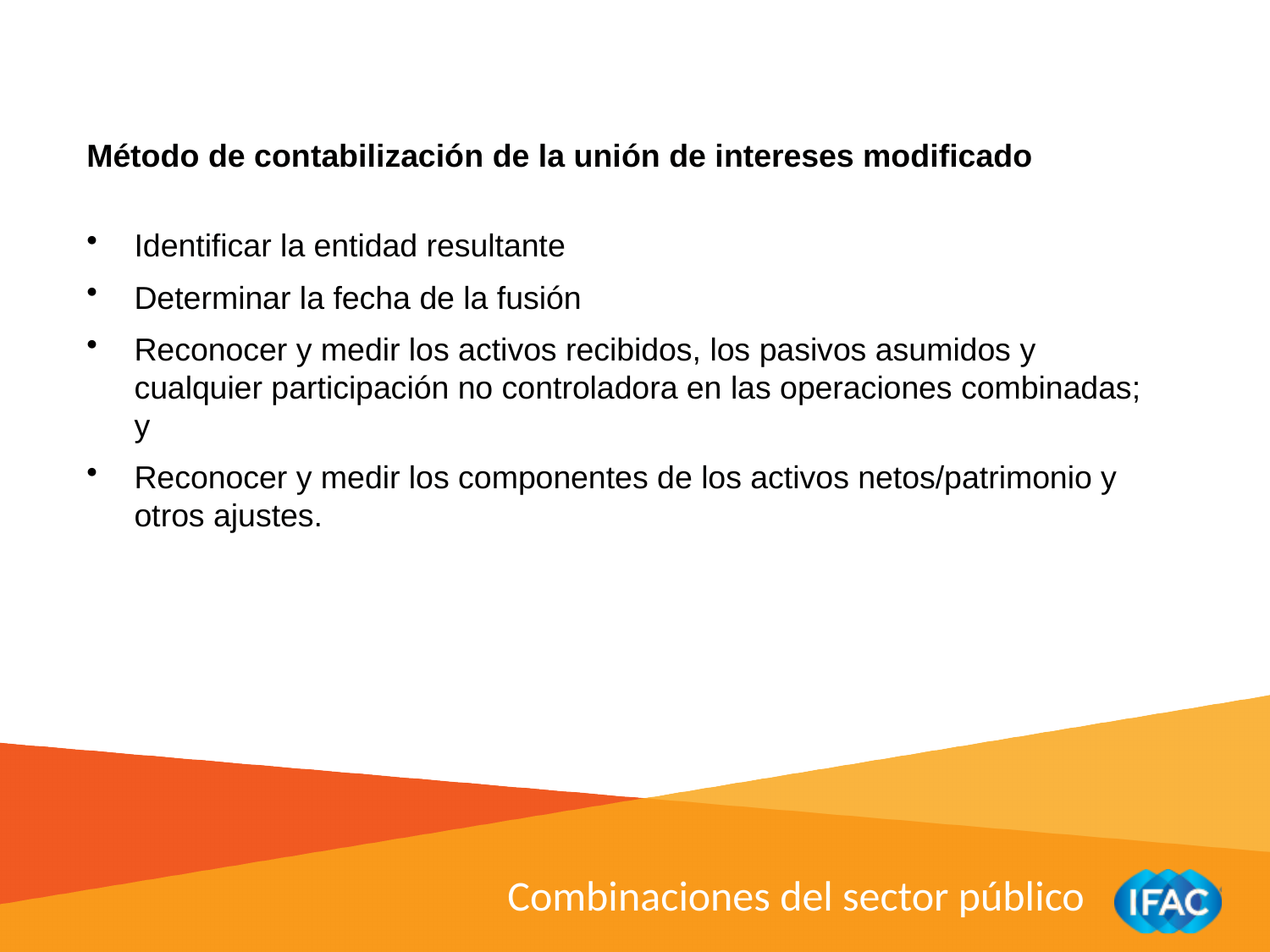

Método de contabilización de la unión de intereses modificado

Identificar la entidad resultante
Determinar la fecha de la fusión
Reconocer y medir los activos recibidos, los pasivos asumidos y cualquier participación no controladora en las operaciones combinadas; y
Reconocer y medir los componentes de los activos netos/patrimonio y otros ajustes.

Combinaciones del sector público